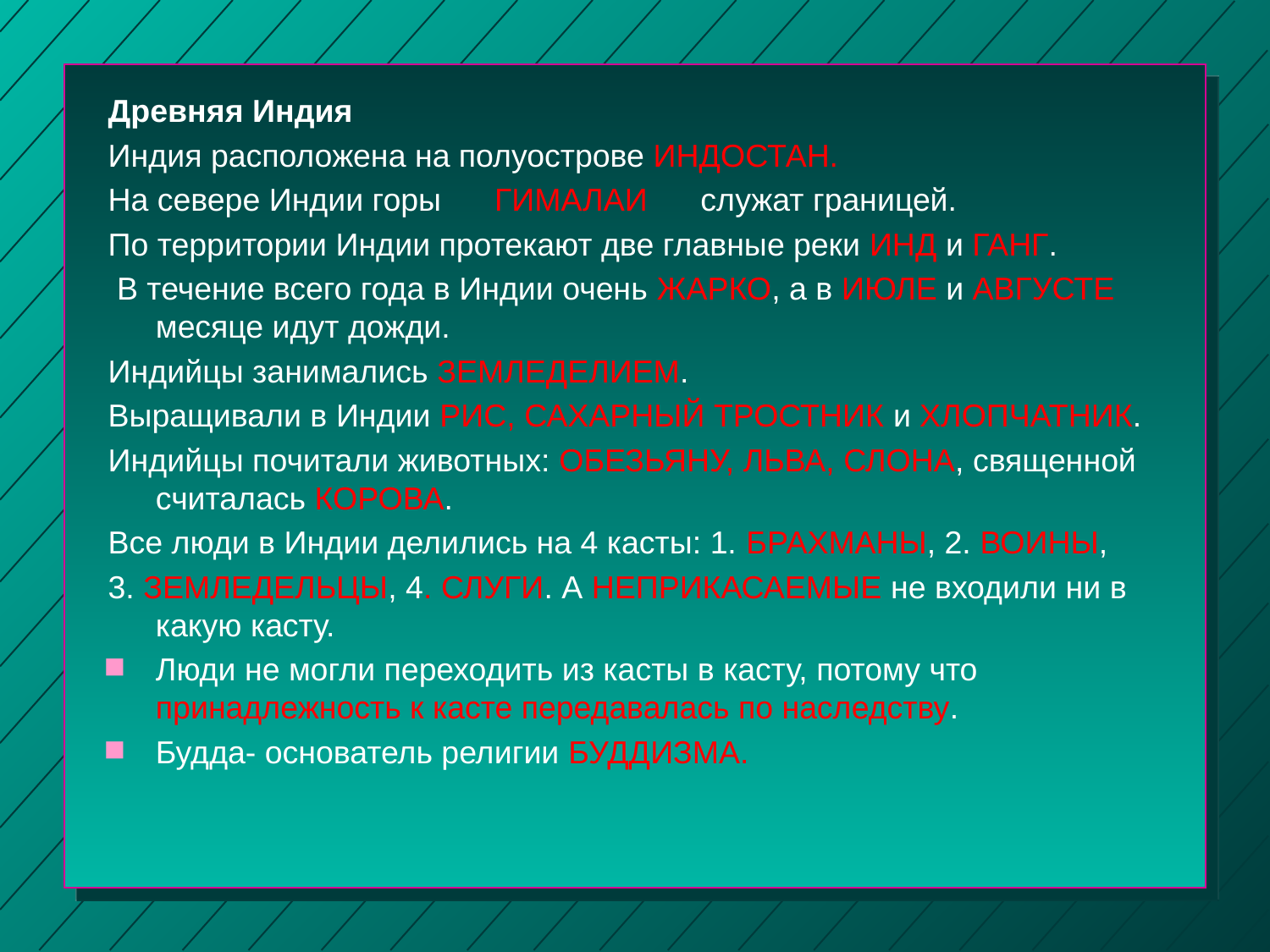

# Древняя Индия
Индия расположена на полуострове ИНДОСТАН.
На севере Индии горы      ГИМАЛАИ      служат границей.
По территории Индии протекают две главные реки ИНД и ГАНГ.
 В течение всего года в Индии очень ЖАРКО, а в ИЮЛЕ и АВГУСТЕ месяце идут дожди.
Индийцы занимались ЗЕМЛЕДЕЛИЕМ.
Выращивали в Индии РИС, САХАРНЫЙ ТРОСТНИК и ХЛОПЧАТНИК.
Индийцы почитали животных: ОБЕЗЬЯНУ, ЛЬВА, СЛОНА, священной считалась КОРОВА.
Все люди в Индии делились на 4 касты: 1. БРАХМАНЫ, 2. ВОИНЫ,
3. ЗЕМЛЕДЕЛЬЦЫ, 4. СЛУГИ. А НЕПРИКАСАЕМЫЕ не входили ни в какую касту.
Люди не могли переходить из касты в касту, потому что принадлежность к касте передавалась по наследству.
Будда- основатель религии БУДДИЗМА.